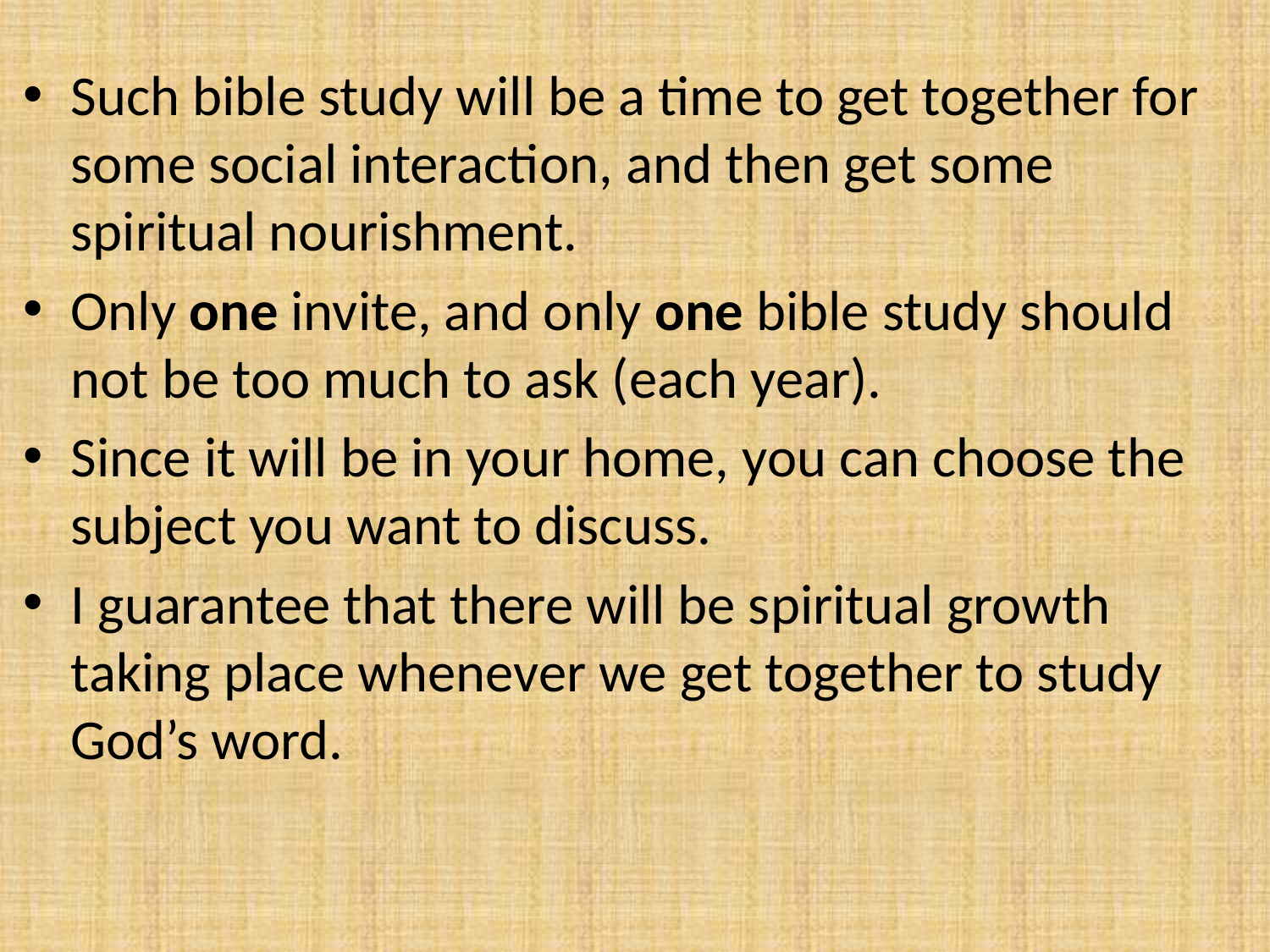

Such bible study will be a time to get together for some social interaction, and then get some spiritual nourishment.
Only one invite, and only one bible study should not be too much to ask (each year).
Since it will be in your home, you can choose the subject you want to discuss.
I guarantee that there will be spiritual growth taking place whenever we get together to study God’s word.